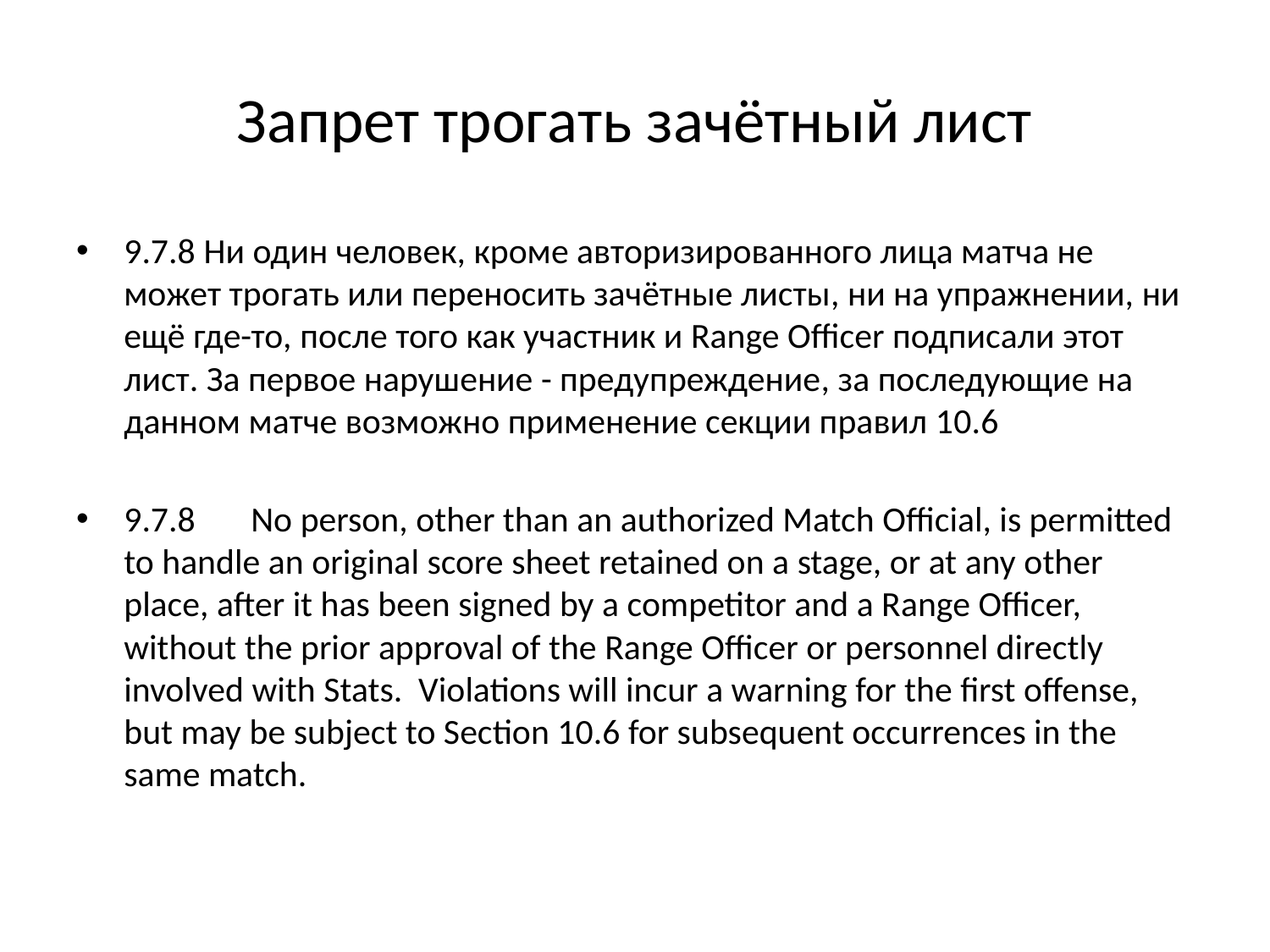

# Запрет трогать зачётный лист
9.7.8 Ни один человек, кроме авторизированного лица матча не может трогать или переносить зачётные листы, ни на упражнении, ни ещё где-то, после того как участник и Range Officer подписали этот лист. За первое нарушение - предупреждение, за последующие на данном матче возможно применение секции правил 10.6

9.7.8	No person, other than an authorized Match Official, is permitted to handle an original score sheet retained on a stage, or at any other place, after it has been signed by a competitor and a Range Officer, without the prior approval of the Range Officer or personnel directly involved with Stats.  Violations will incur a warning for the first offense, but may be subject to Section 10.6 for subsequent occurrences in the same match.